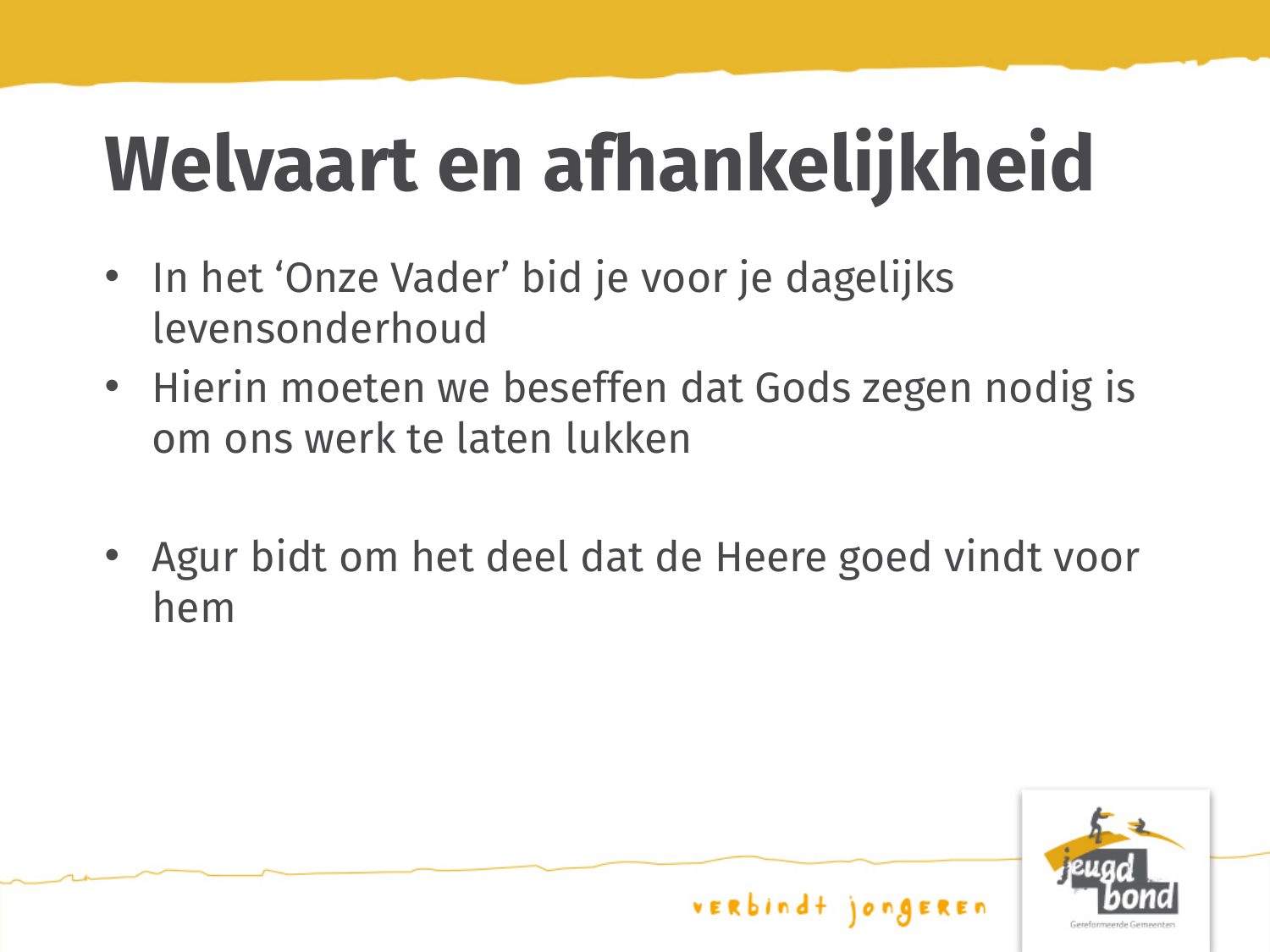

# Welvaart en afhankelijkheid
In het ‘Onze Vader’ bid je voor je dagelijks levensonderhoud
Hierin moeten we beseffen dat Gods zegen nodig is om ons werk te laten lukken

Agur bidt om het deel dat de Heere goed vindt voor hem